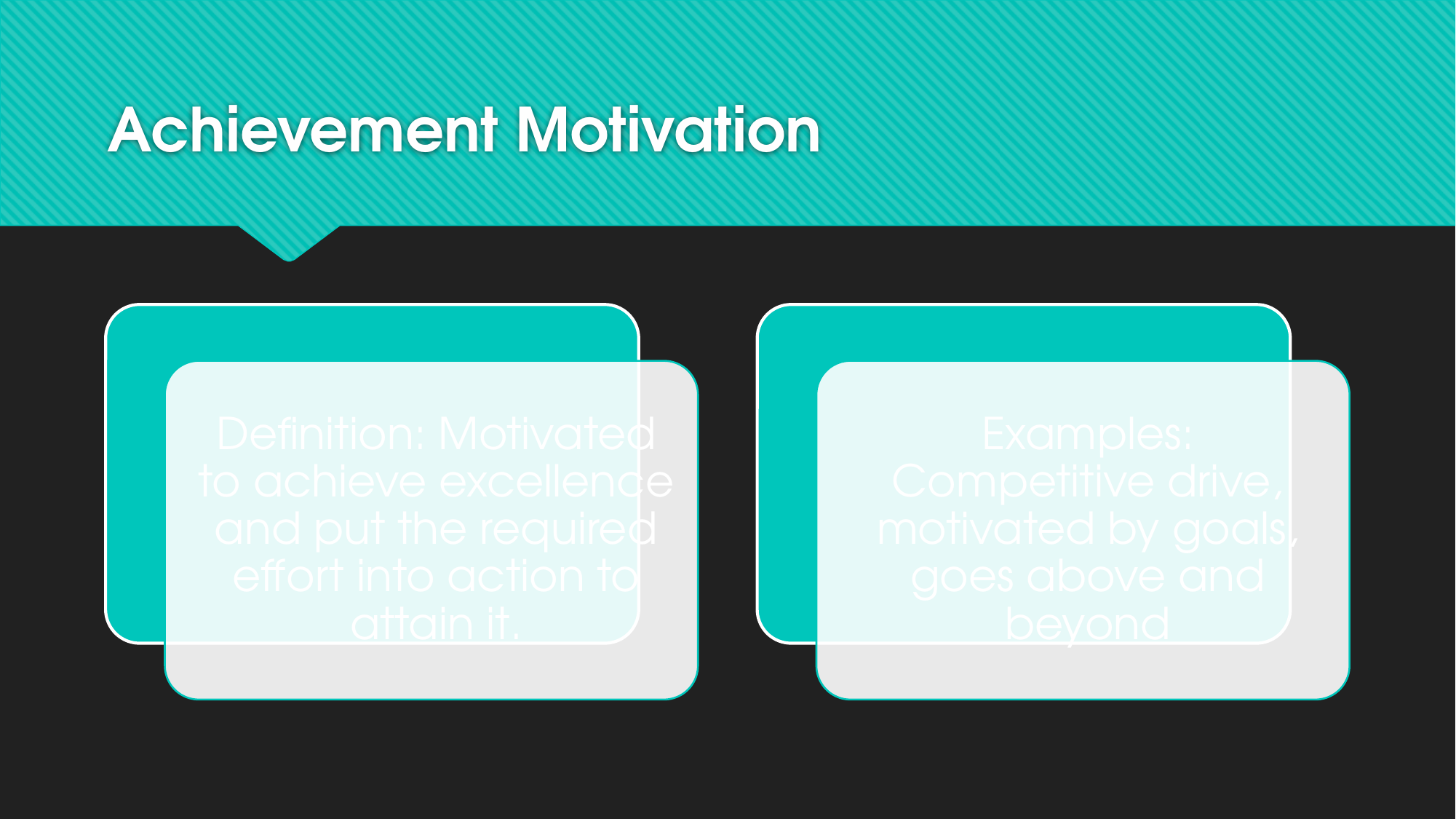

# Achievement Motivation
Definition: Motivated to achieve excellence and put the required effort into action to attain it.
Examples: Competitive drive, motivated by goals, goes above and beyond